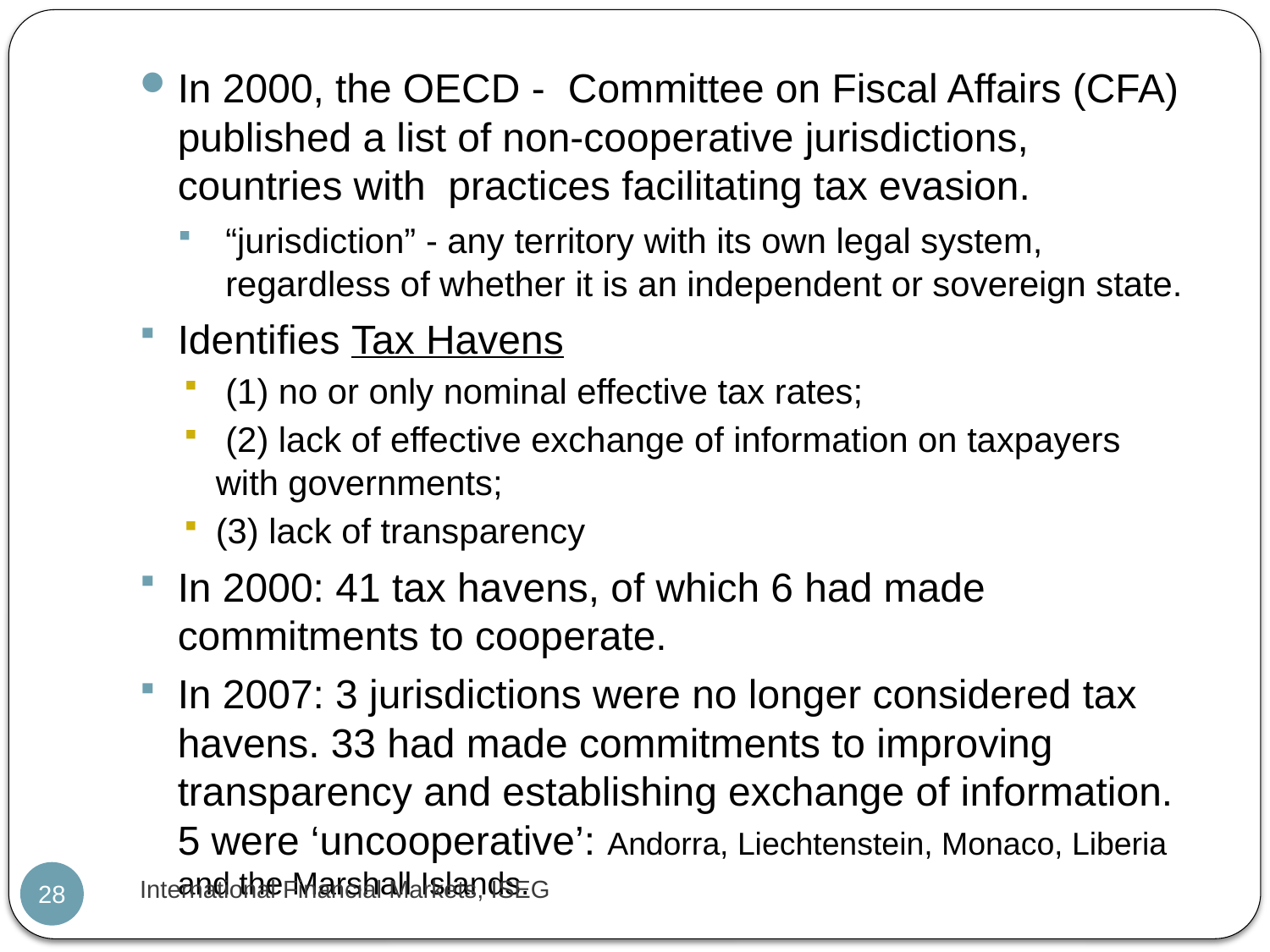

In 2000, the OECD -  Committee on Fiscal Affairs (CFA) published a list of non-cooperative jurisdictions, countries with  practices facilitating tax evasion.
“jurisdiction” - any territory with its own legal system, regardless of whether it is an independent or sovereign state.
Identifies Tax Havens
 (1) no or only nominal effective tax rates;
 (2) lack of effective exchange of information on taxpayers with governments;
(3) lack of transparency
In 2000: 41 tax havens, of which 6 had made commitments to cooperate.
In 2007: 3 jurisdictions were no longer considered tax havens. 33 had made commitments to improving transparency and establishing exchange of information. 5 were ‘uncooperative’: Andorra, Liechtenstein, Monaco, Liberia and the Marshall Islands.
International Financial Markets, ISEG
28